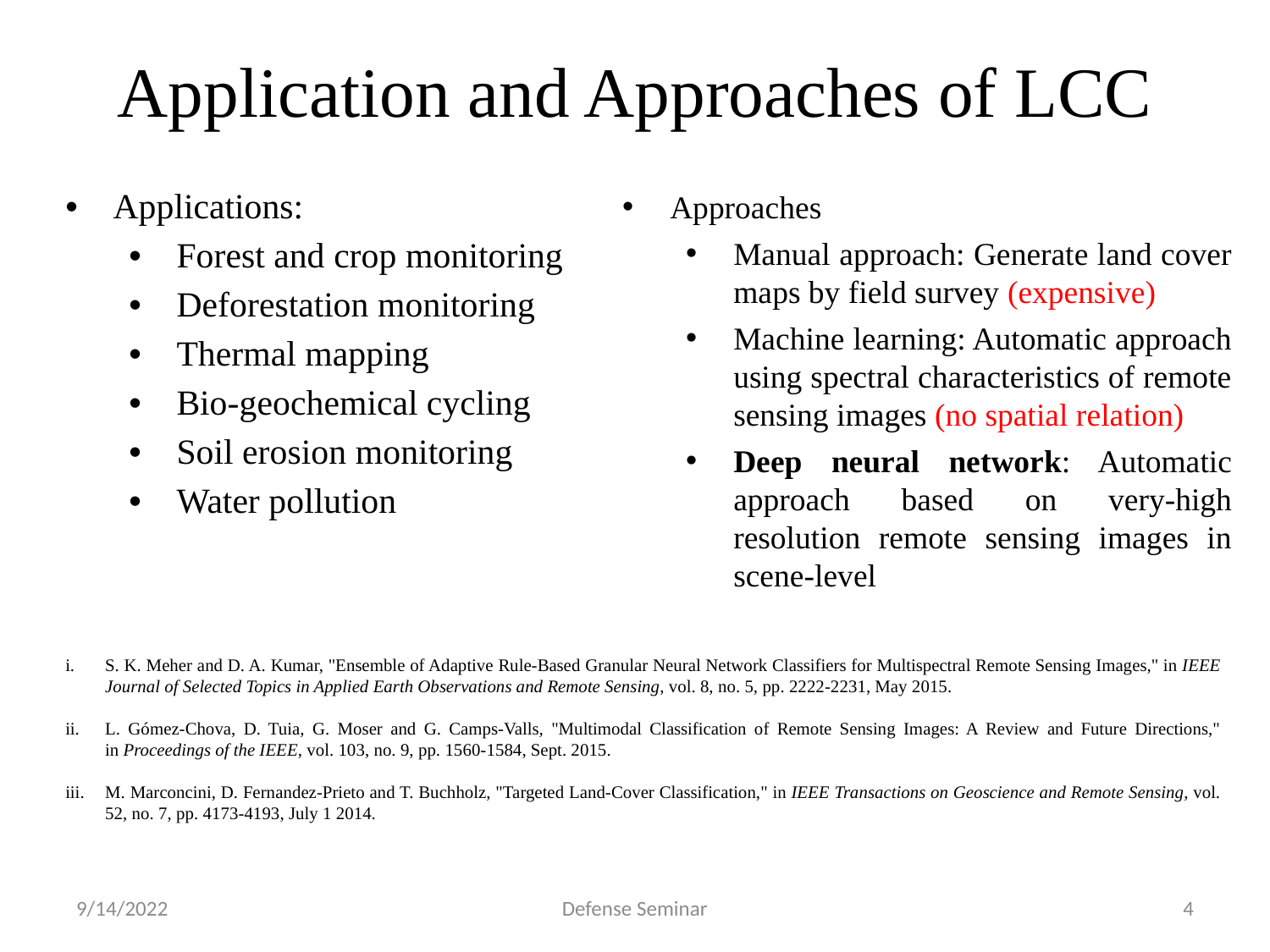

Application and Approaches of LCC
Approaches
Manual approach: Generate land cover maps by field survey (expensive)
Machine learning: Automatic approach using spectral characteristics of remote sensing images (no spatial relation)
Deep neural network: Automatic approach based on very-high resolution remote sensing images in scene-level
Applications:
Forest and crop monitoring
Deforestation monitoring
Thermal mapping
Bio-geochemical cycling
Soil erosion monitoring
Water pollution

S. K. Meher and D. A. Kumar, "Ensemble of Adaptive Rule-Based Granular Neural Network Classifiers for Multispectral Remote Sensing Images," in IEEE Journal of Selected Topics in Applied Earth Observations and Remote Sensing, vol. 8, no. 5, pp. 2222-2231, May 2015.

L. Gómez-Chova, D. Tuia, G. Moser and G. Camps-Valls, "Multimodal Classification of Remote Sensing Images: A Review and Future Directions," in Proceedings of the IEEE, vol. 103, no. 9, pp. 1560-1584, Sept. 2015.

M. Marconcini, D. Fernandez-Prieto and T. Buchholz, "Targeted Land-Cover Classification," in IEEE Transactions on Geoscience and Remote Sensing, vol. 52, no. 7, pp. 4173-4193, July 1 2014.

9/14/2022
Defense Seminar
4